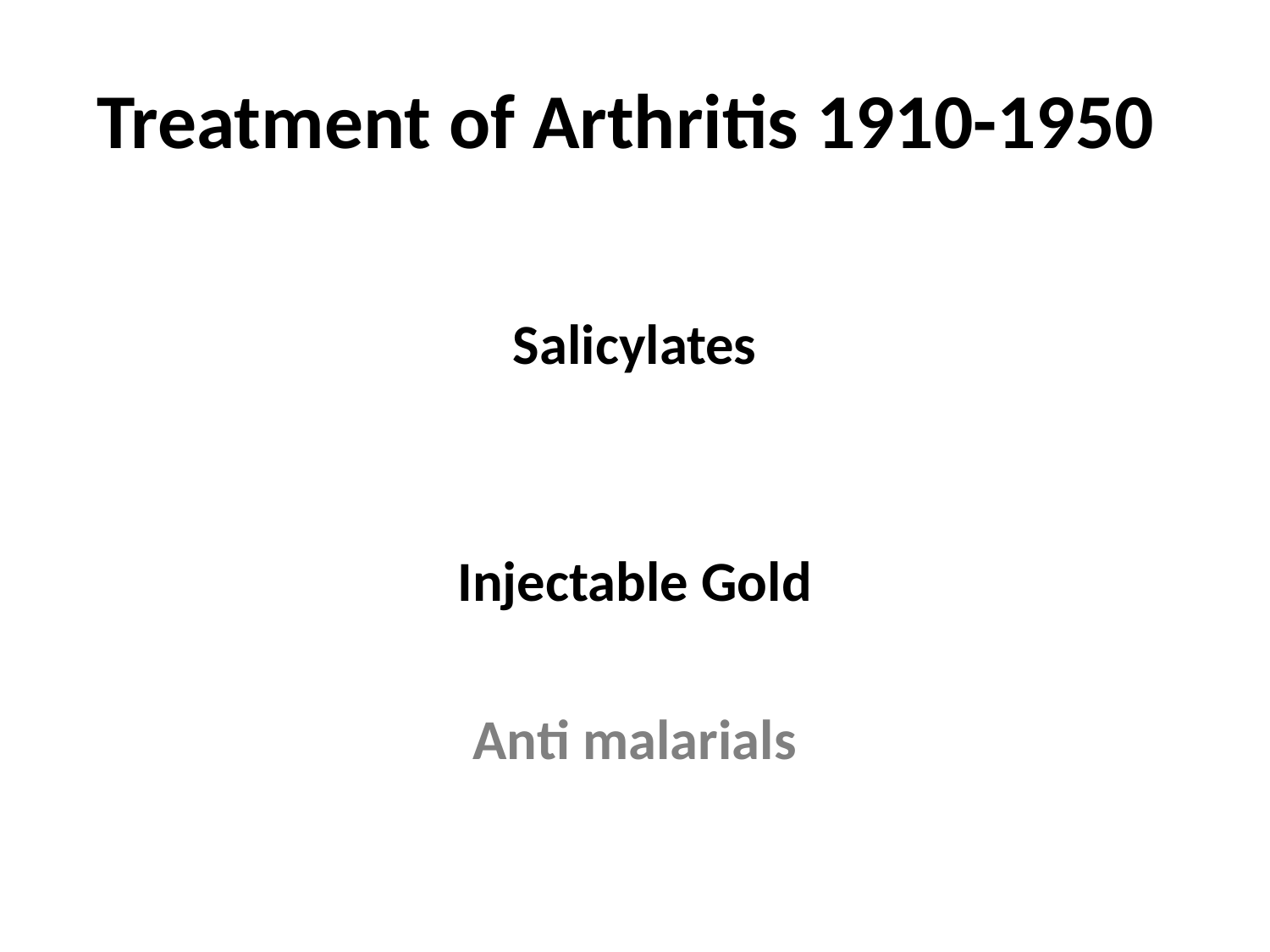

# Treatment of Arthritis 1910-1950

Salicylates

Injectable Gold

Anti malarials